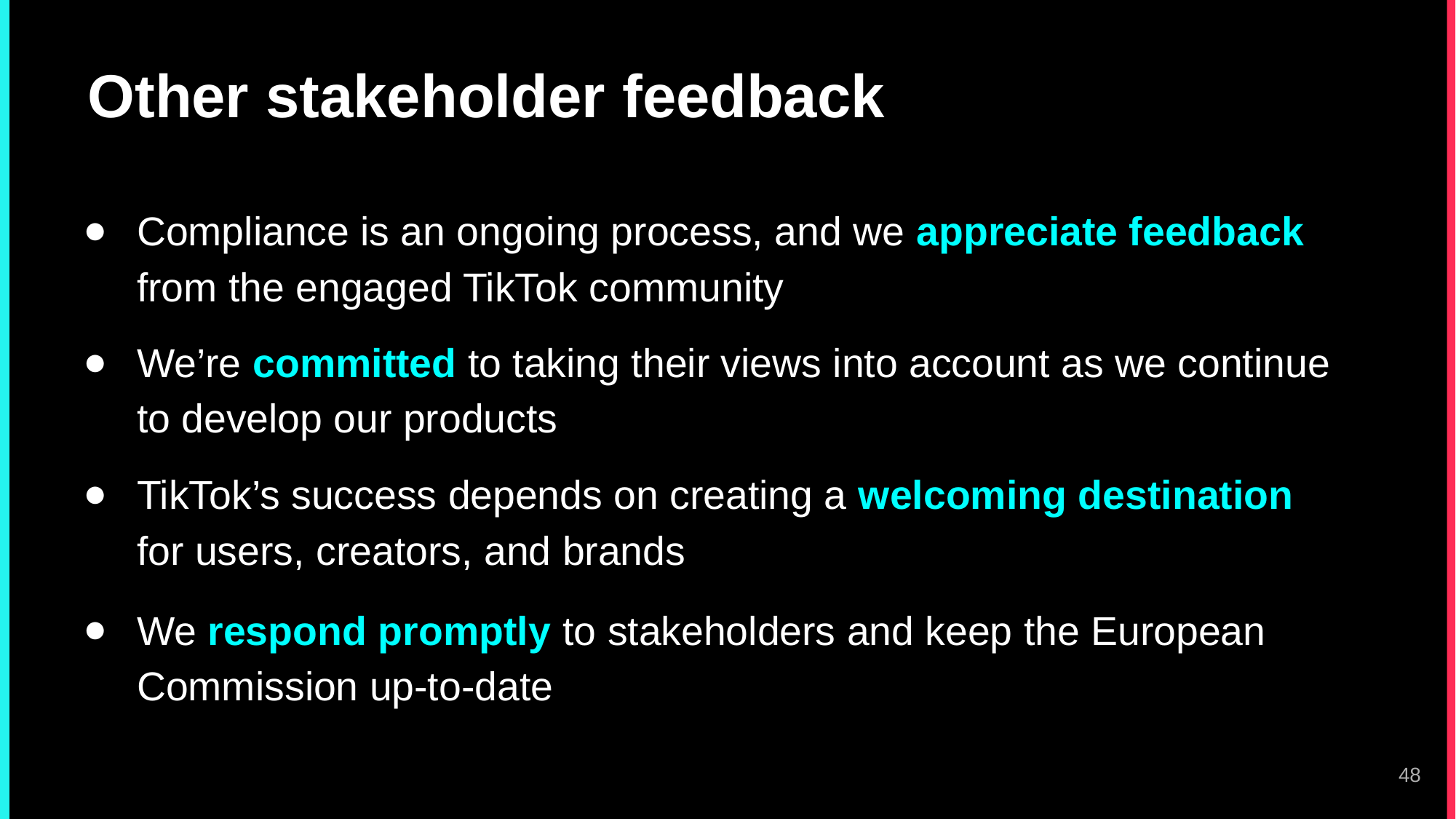

# Other stakeholder feedback
Compliance is an ongoing process, and we appreciate feedback from the engaged TikTok community
We’re committed to taking their views into account as we continue to develop our products
TikTok’s success depends on creating a welcoming destination for users, creators, and brands
We respond promptly to stakeholders and keep the European Commission up-to-date

48